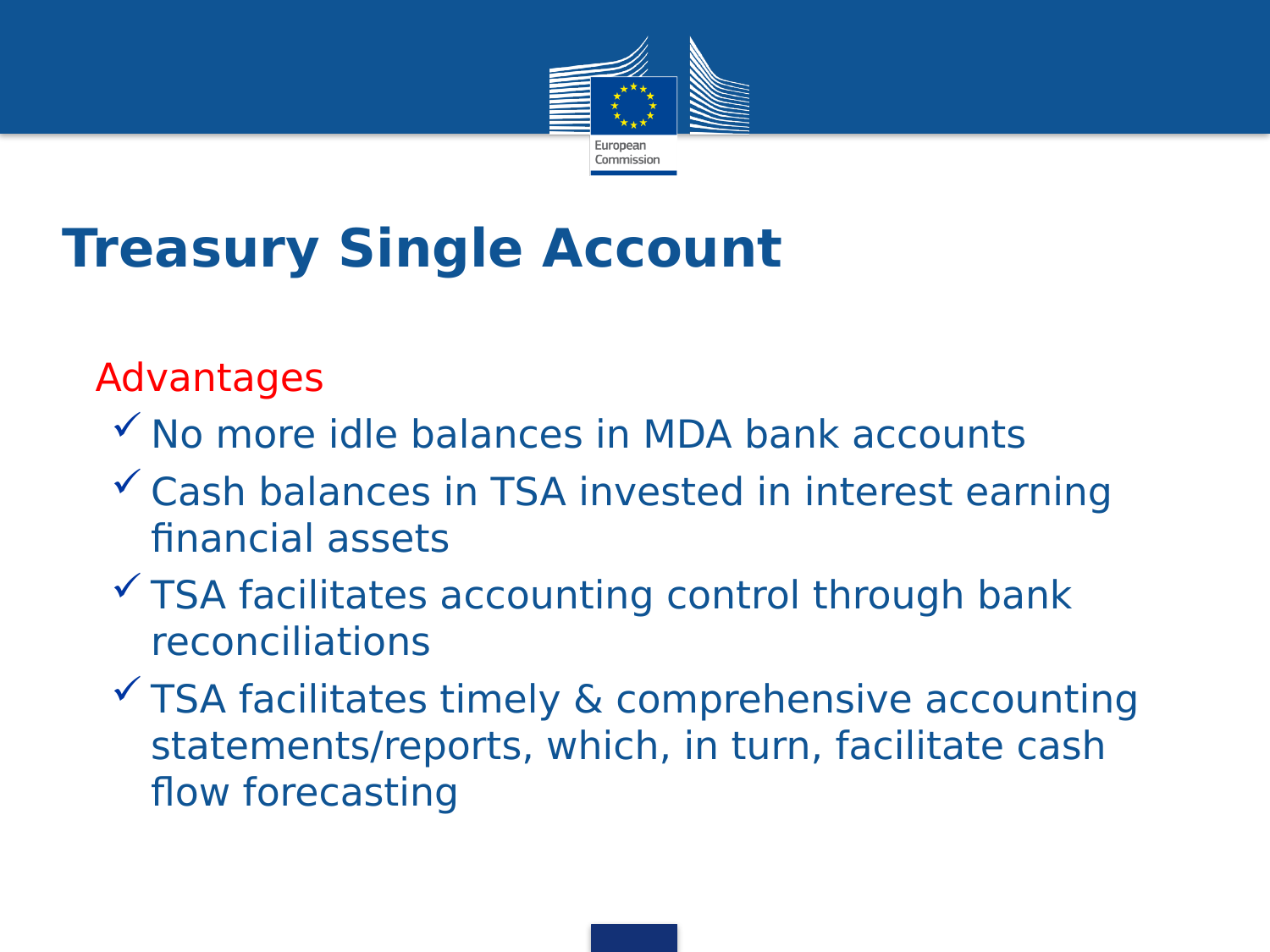

# Treasury Single Account
Advantages
No more idle balances in MDA bank accounts
Cash balances in TSA invested in interest earning financial assets
TSA facilitates accounting control through bank reconciliations
TSA facilitates timely & comprehensive accounting statements/reports, which, in turn, facilitate cash flow forecasting